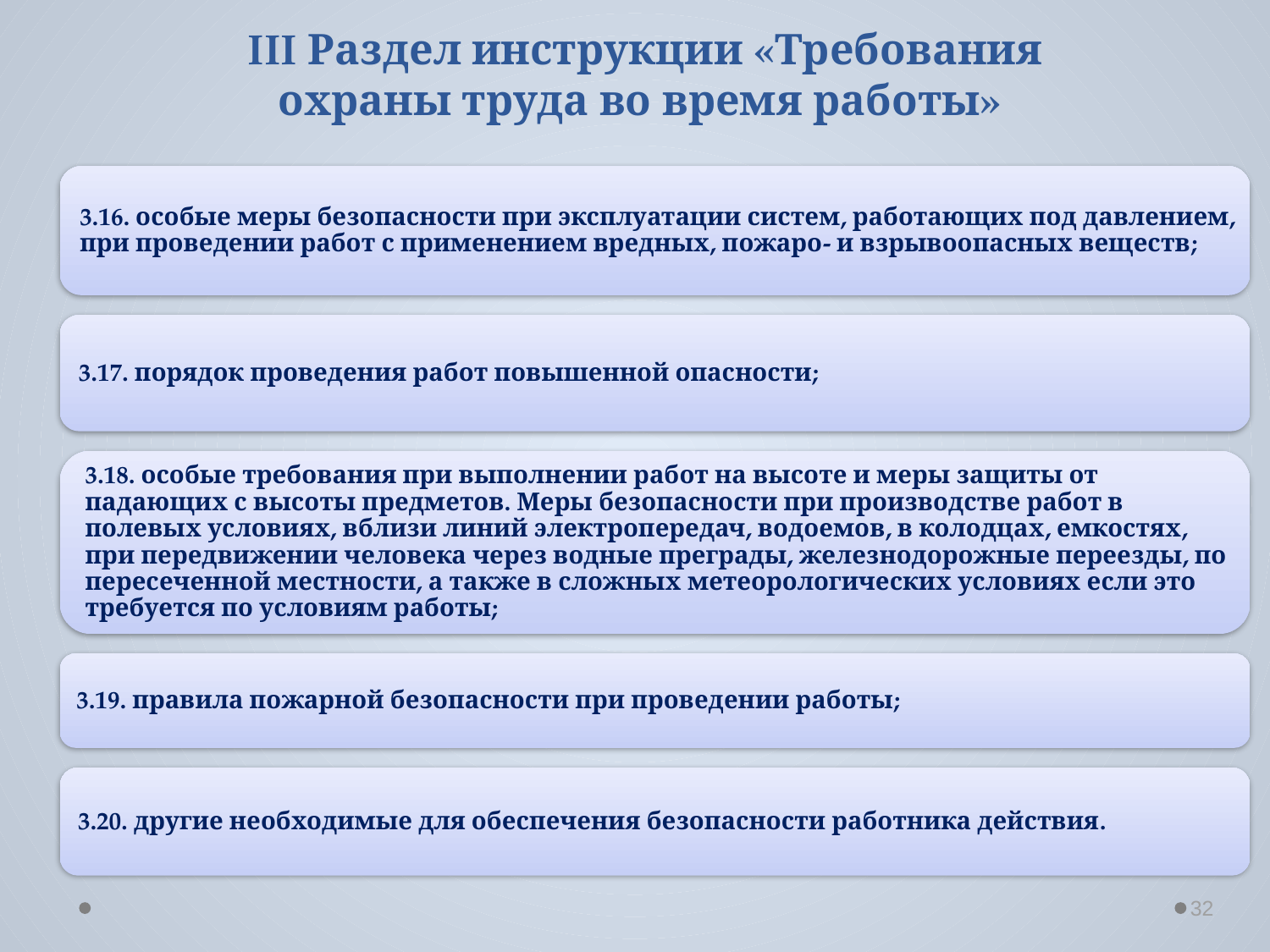

III Раздел инструкции «Требования охраны труда во время работы»
3.16. особые меры безопасности при эксплуатации систем, работающих под давлением, при проведении работ с применением вредных, пожаро- и взрывоопасных веществ;
3.17. порядок проведения работ повышенной опасности;
3.18. особые требования при выполнении работ на высоте и меры защиты от падающих с высоты предметов. Меры безопасности при производстве работ в полевых условиях, вблизи линий электропередач, водоемов, в колодцах, емкостях, при передвижении человека через водные преграды, железнодорожные переезды, по пересеченной местности, а также в сложных метеорологических условиях если это требуется по условиям работы;
3.19. правила пожарной безопасности при проведении работы;
3.20. другие необходимые для обеспечения безопасности работника действия.
32